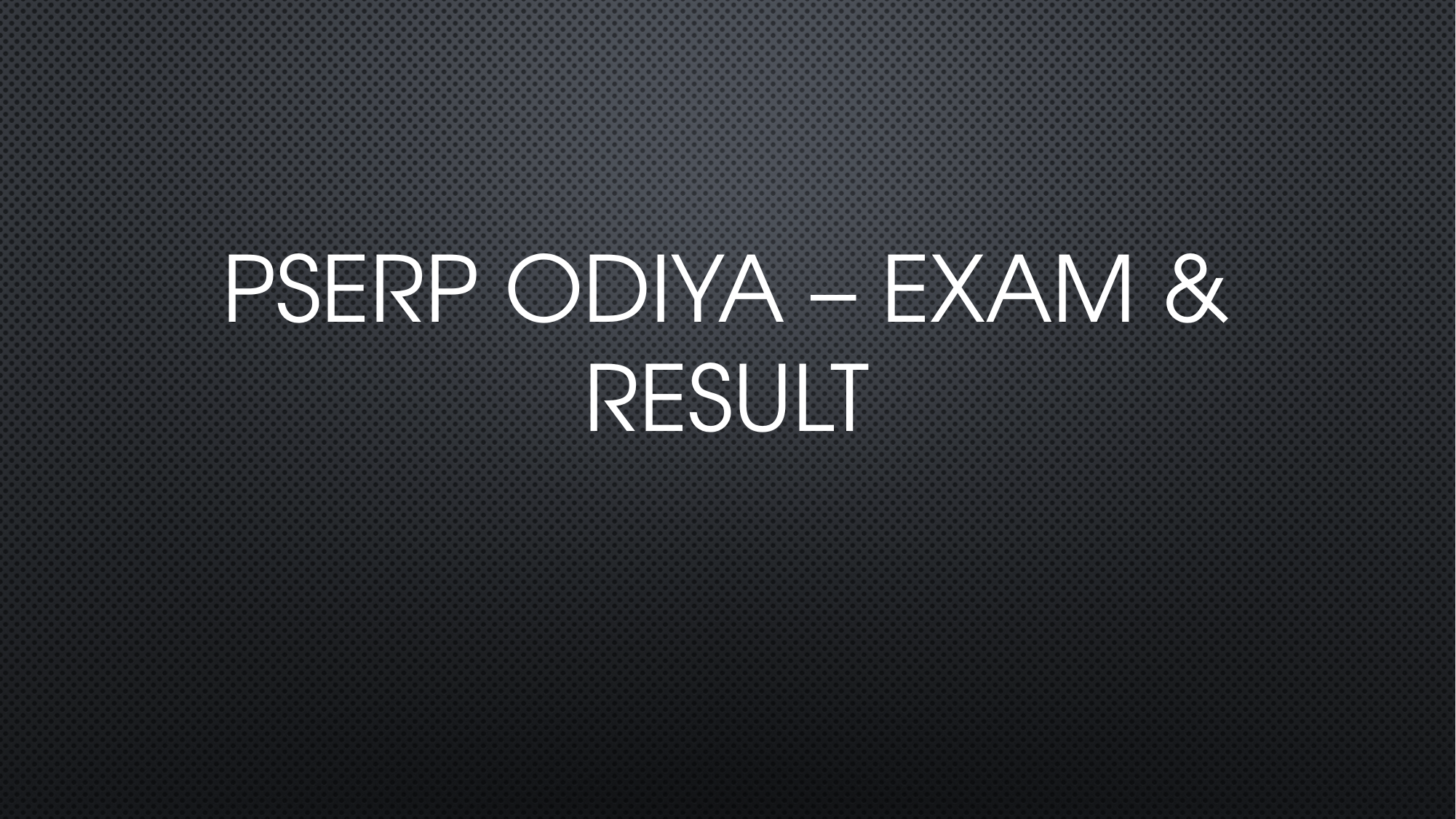

# PSERP odiya – exam & result